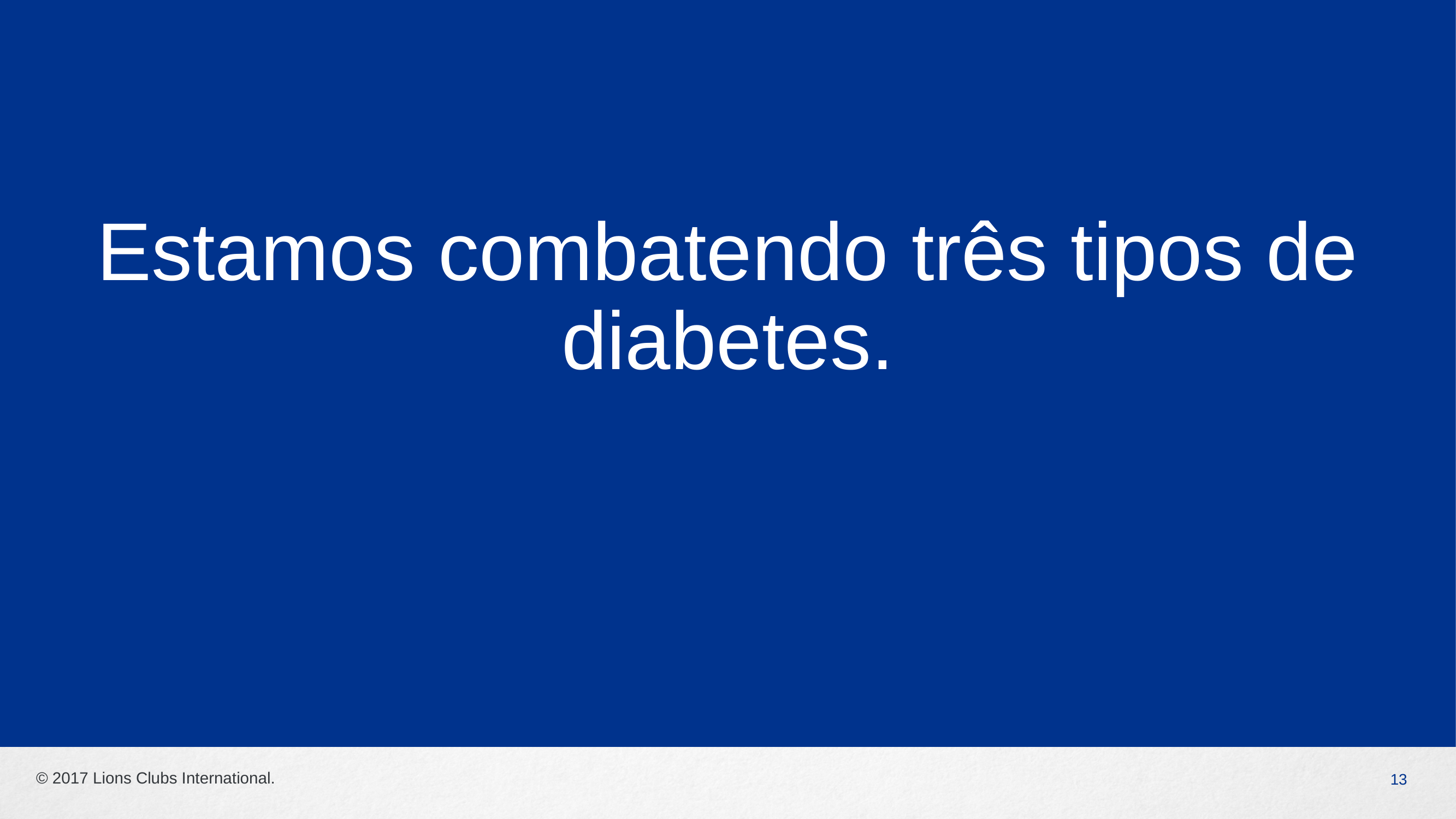

# Estamos combatendo três tipos de diabetes.